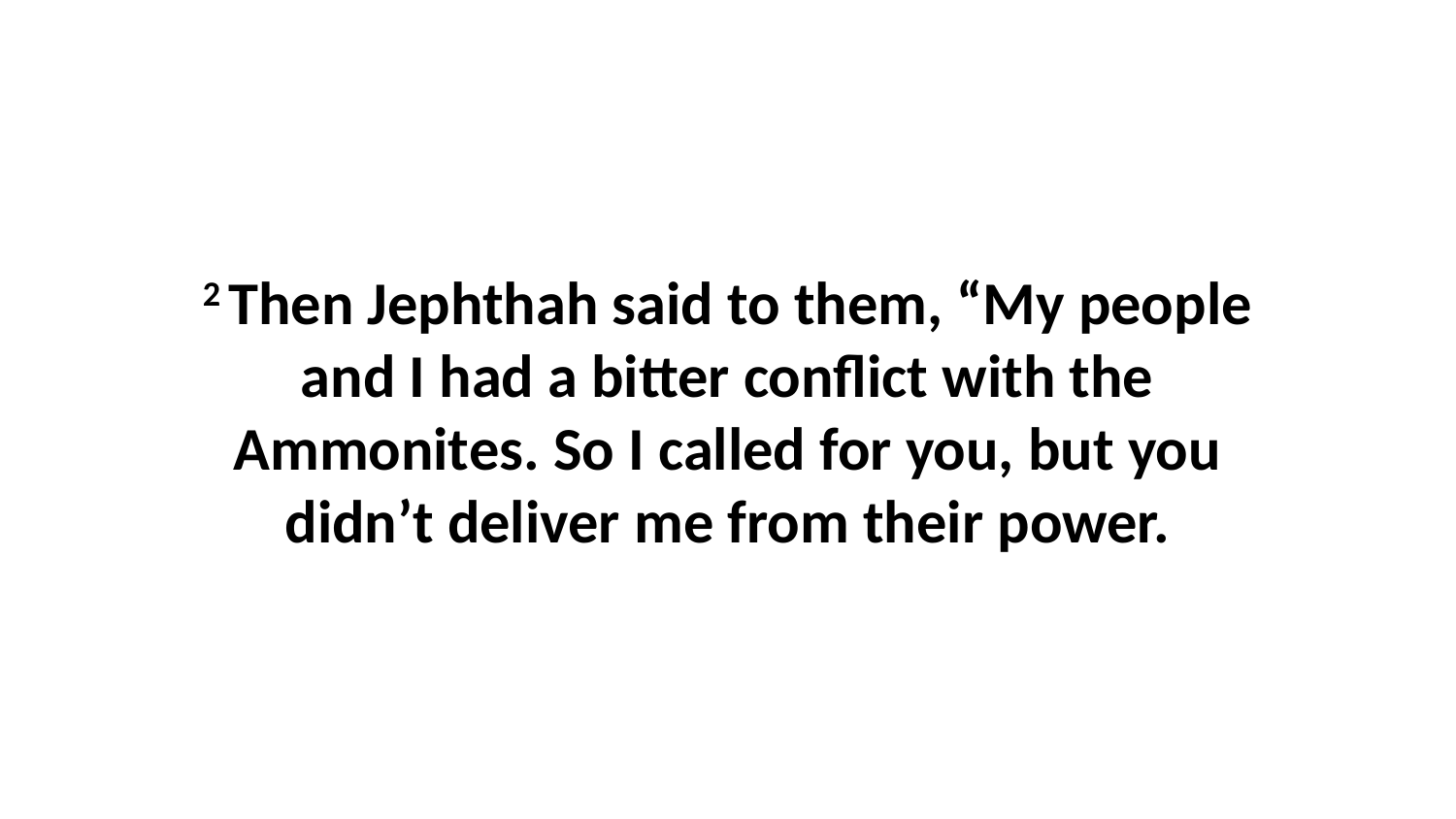

2 Then Jephthah said to them, “My people and I had a bitter conflict with the Ammonites. So I called for you, but you didn’t deliver me from their power.